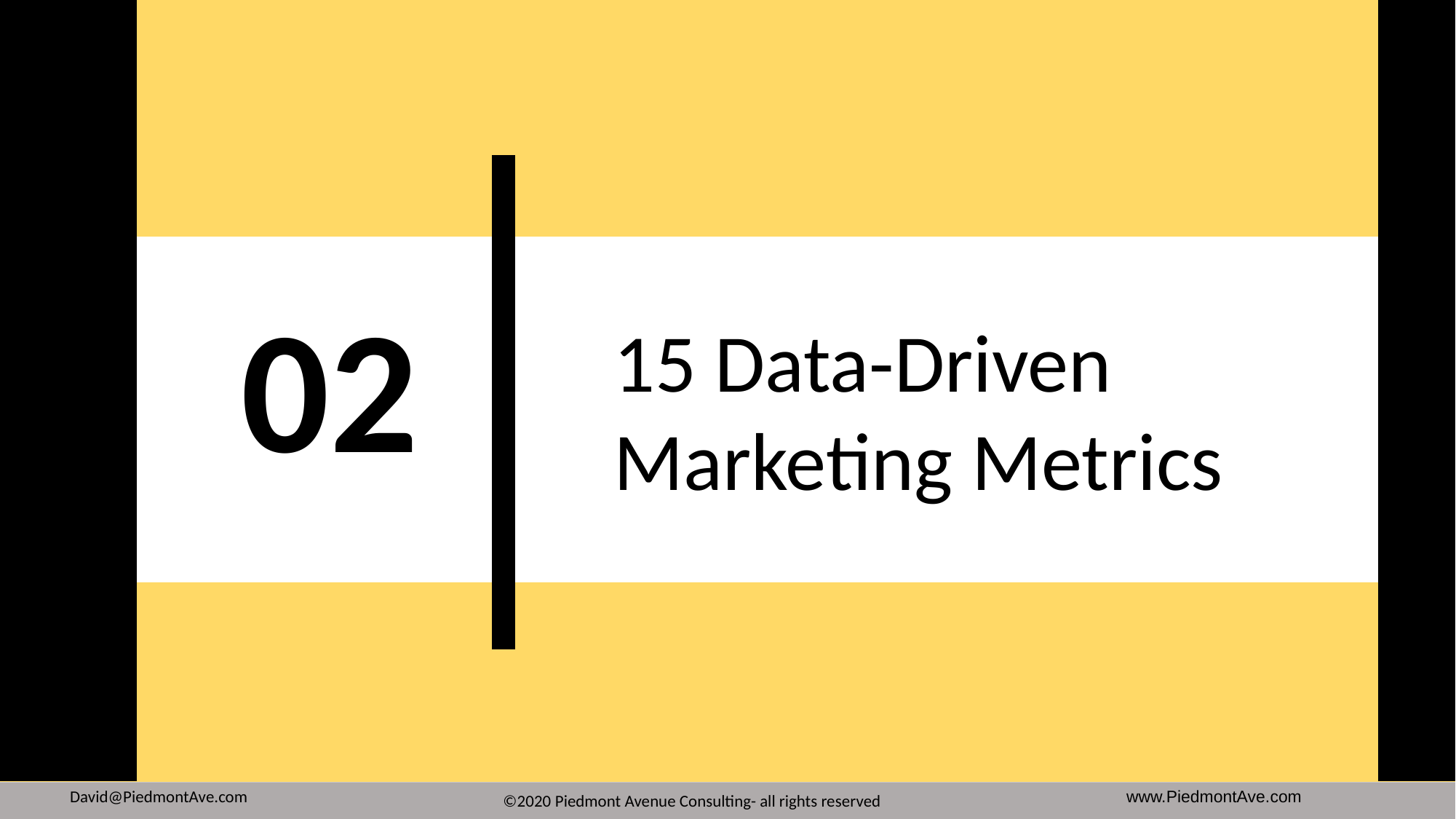

02
15 Data-Driven Marketing Metrics

www.PiedmontAve.com
David@PiedmontAve.com

©2020 Piedmont Avenue Consulting- all rights reserved